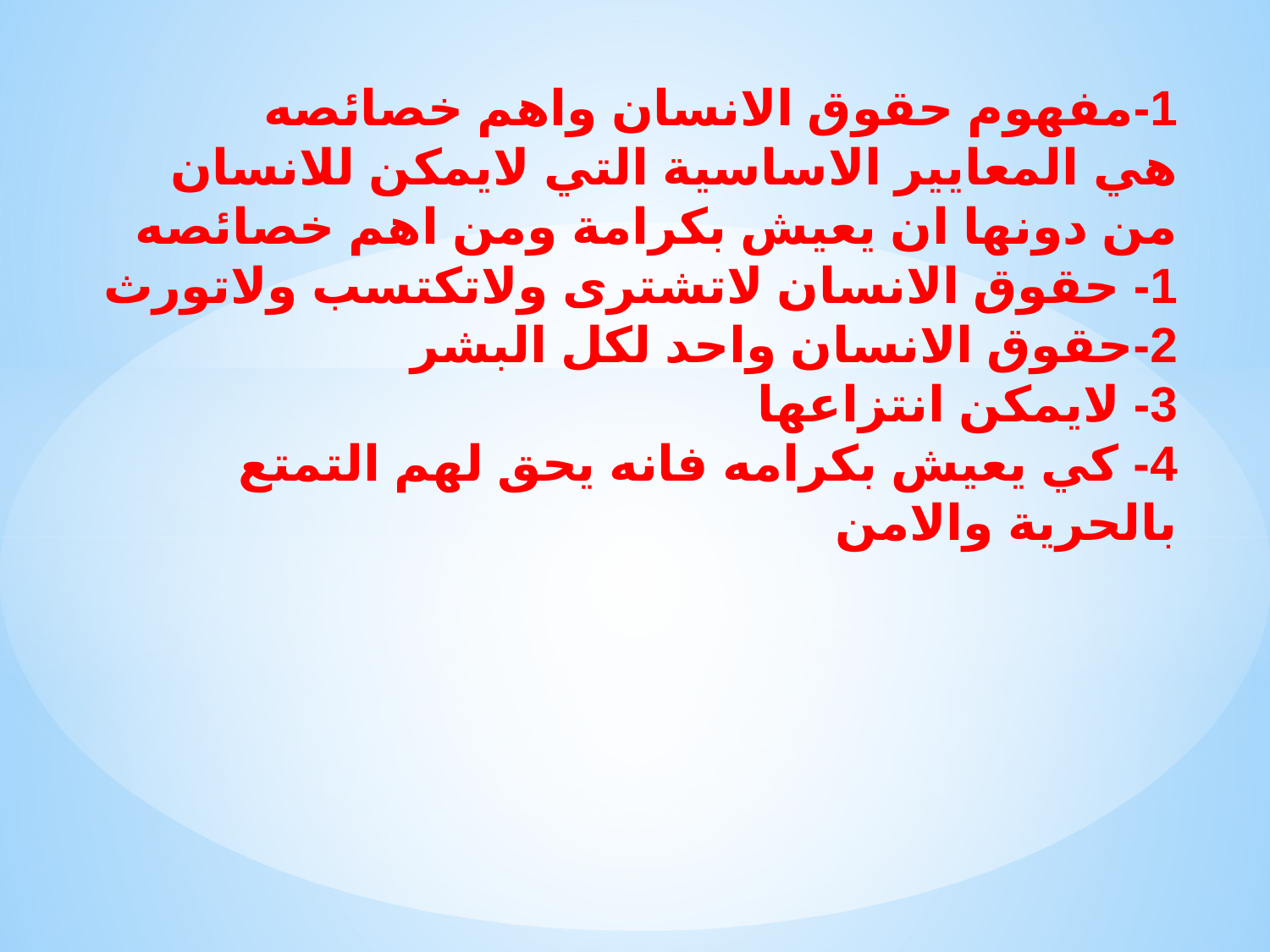

1-مفهوم حقوق الانسان واهم خصائصه
هي المعايير الاساسية التي لايمكن للانسان من دونها ان يعيش بكرامة ومن اهم خصائصه
1- حقوق الانسان لاتشترى ولاتكتسب ولاتورث
2-حقوق الانسان واحد لكل البشر
3- لايمكن انتزاعها
4- كي يعيش بكرامه فانه يحق لهم التمتع بالحرية والامن